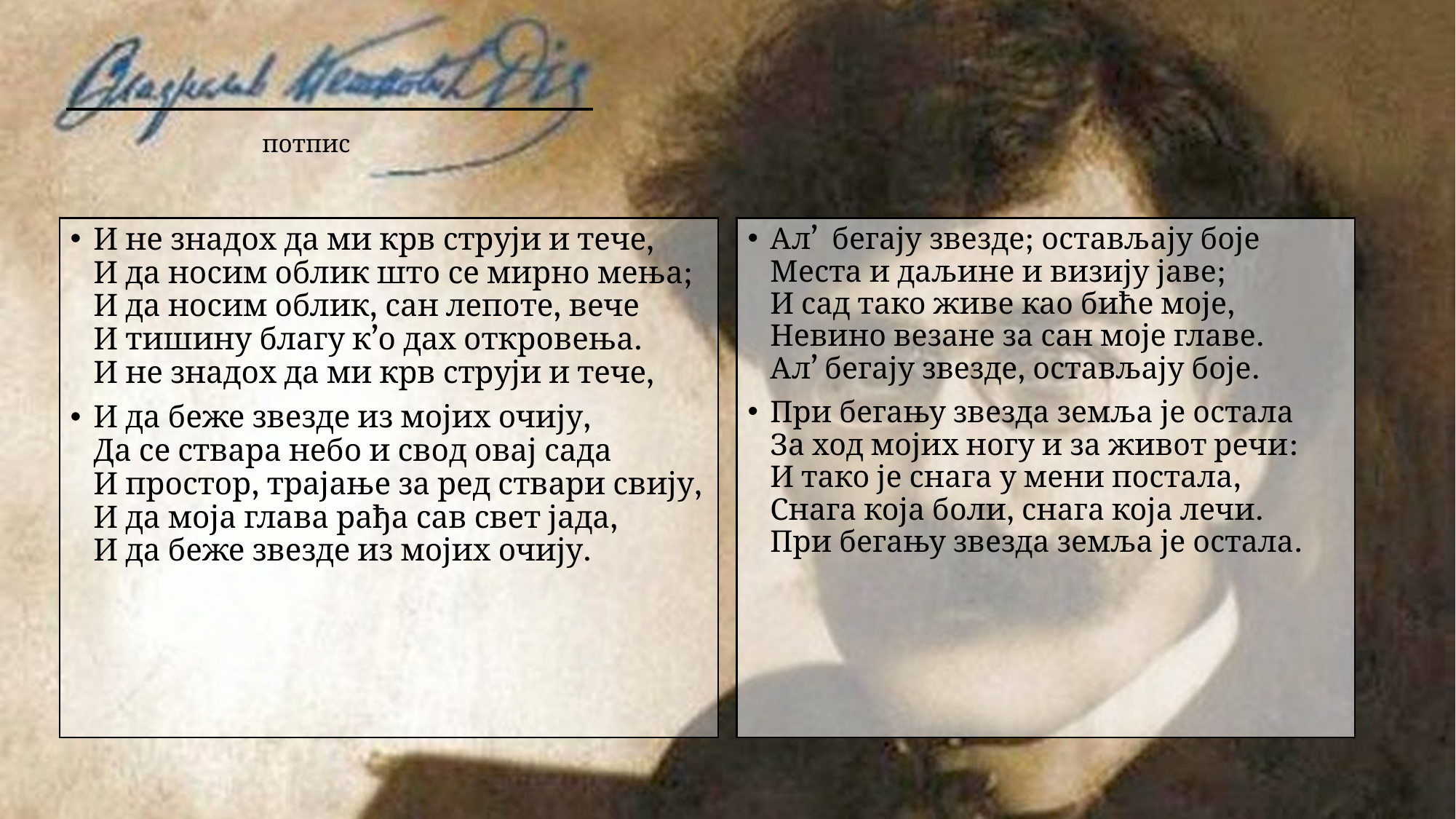

потпис
И не знадох да ми крв струји и тече,
И да носим облик што се мирно мења;
И да носим облик, сан лепоте, вече
И тишину благу к’о дах откровења.
И не знадох да ми крв струји и тече,
И да беже звезде из мојих очију,
Да се ствара небо и свод овај сада
И простор, трајање за ред ствари свију,
И да моја глава рађа сав свет јада,
И да беже звезде из мојих очију.

Ал’  бегају звезде; остављају боје
Места и даљине и визију јаве;
И сад тако живе као биће моје,
Невино везане за сан моје главе.
Ал’ бегају звезде, остављају боје.
При бегању звезда земља је остала
За ход мојих ногу и за живот речи:
И тако је снага у мени постала,
Снага која боли, снага која лечи.
При бегању звезда земља је остала.